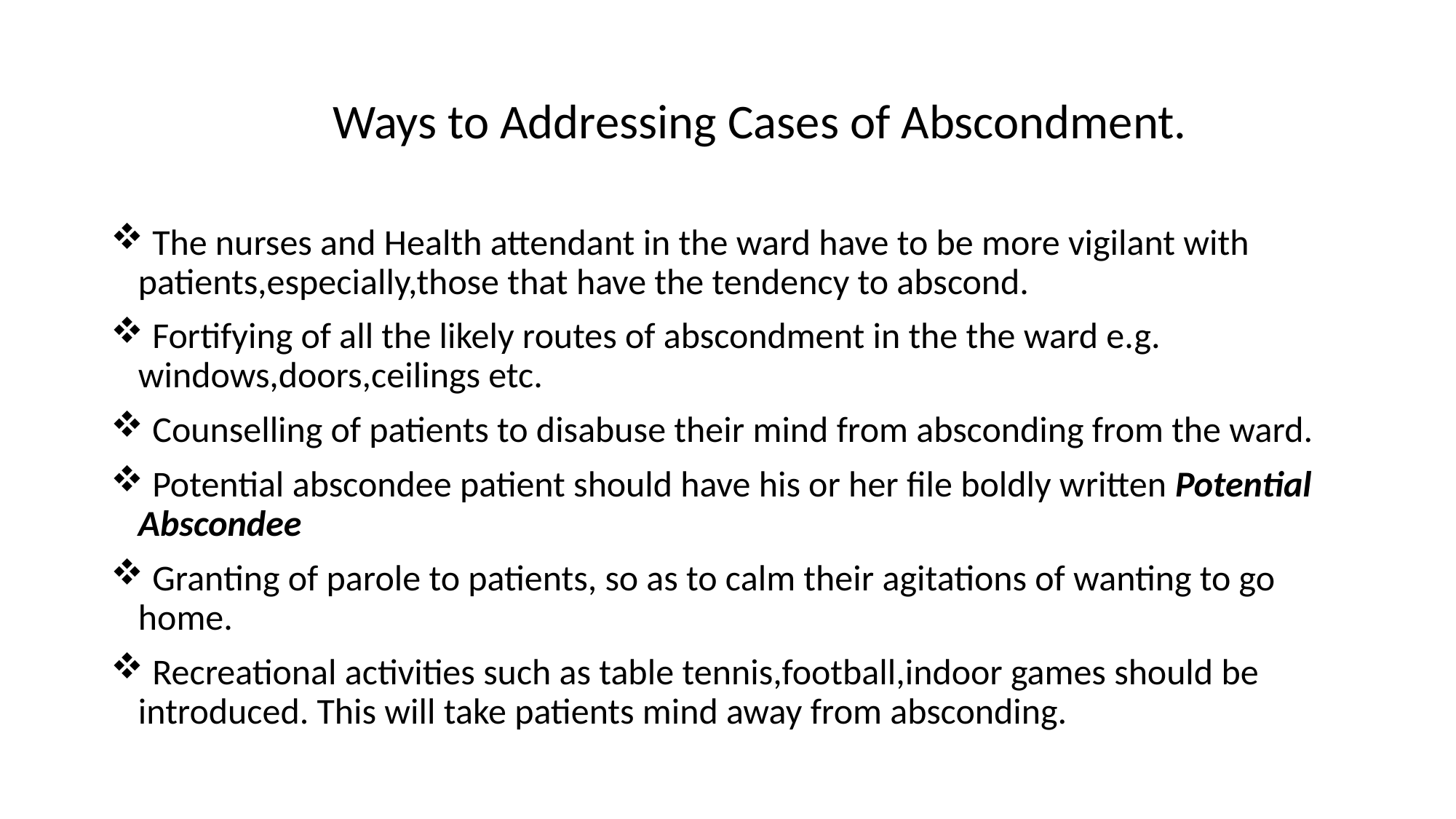

# Ways to Addressing Cases of Abscondment.
 The nurses and Health attendant in the ward have to be more vigilant with patients,especially,those that have the tendency to abscond.
 Fortifying of all the likely routes of abscondment in the the ward e.g. windows,doors,ceilings etc.
 Counselling of patients to disabuse their mind from absconding from the ward.
 Potential abscondee patient should have his or her file boldly written Potential Abscondee
 Granting of parole to patients, so as to calm their agitations of wanting to go home.
 Recreational activities such as table tennis,football,indoor games should be introduced. This will take patients mind away from absconding.